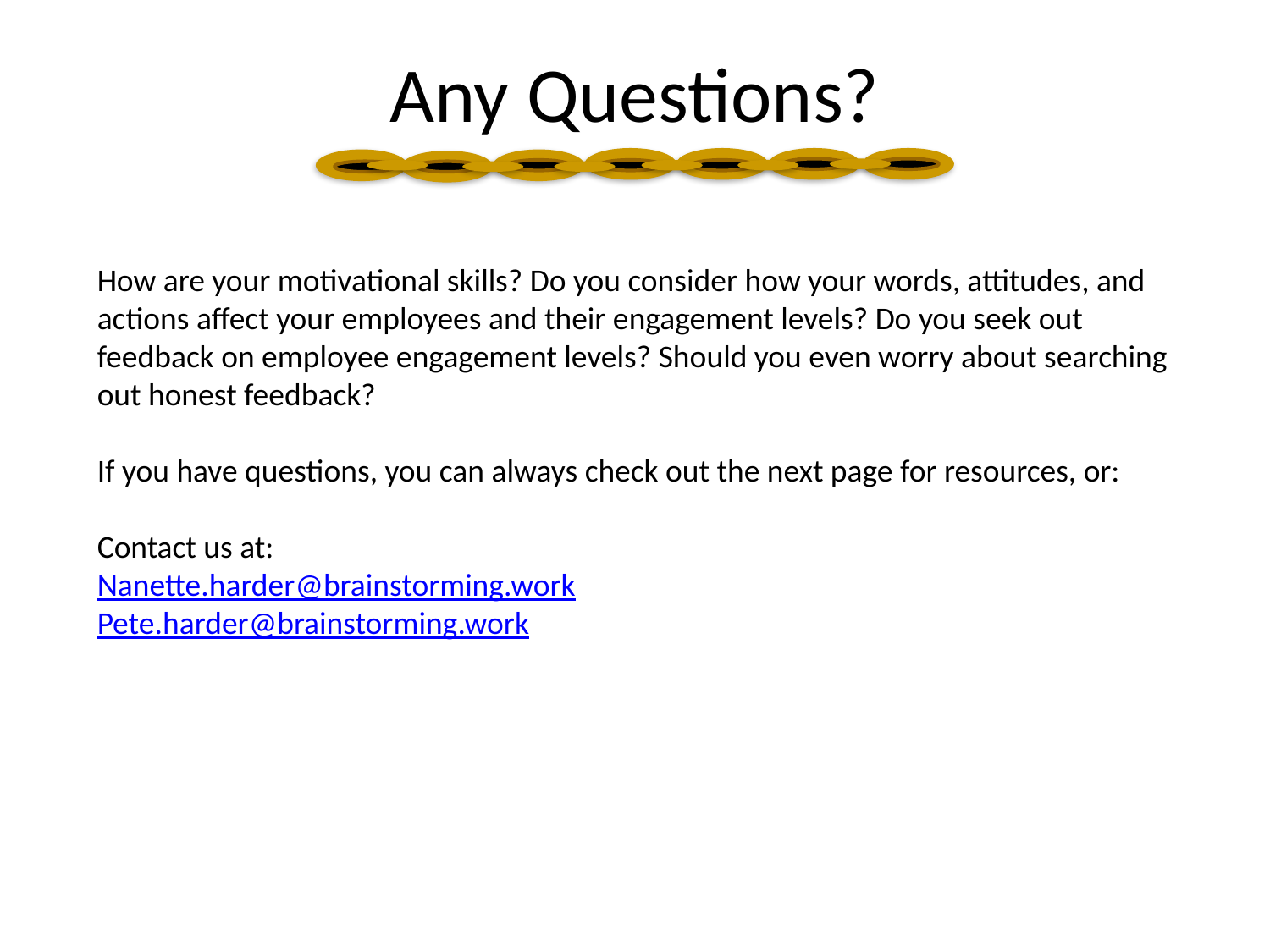

Any Questions?

How are your motivational skills? Do you consider how your words, attitudes, and actions affect your employees and their engagement levels? Do you seek out feedback on employee engagement levels? Should you even worry about searching out honest feedback?

If you have questions, you can always check out the next page for resources, or:

Contact us at:
Nanette.harder@brainstorming.work
Pete.harder@brainstorming.work